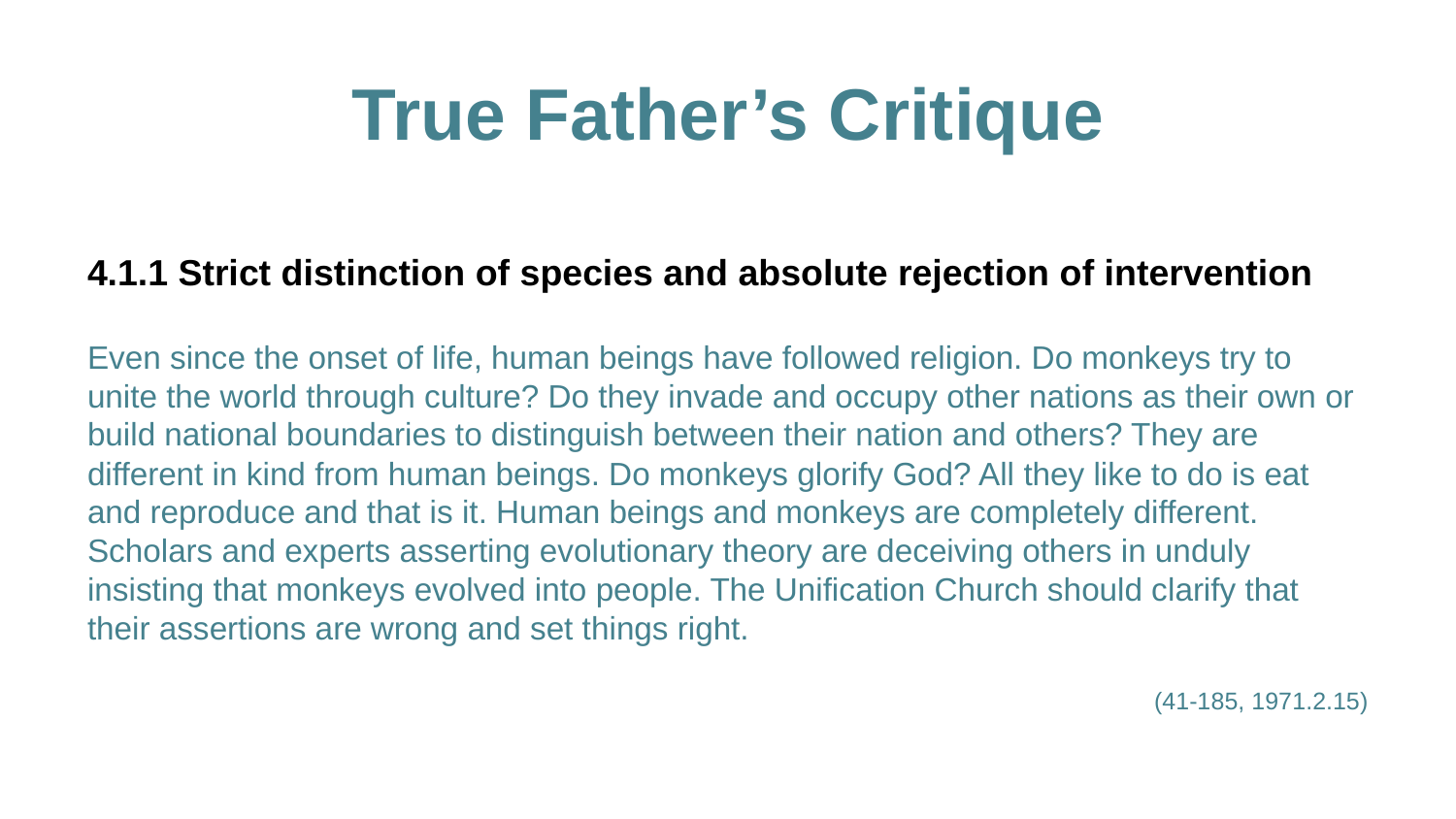

# True Father’s Critique

4.1.1 Strict distinction of species and absolute rejection of intervention

Even since the onset of life, human beings have followed religion. Do monkeys try to unite the world through culture? Do they invade and occupy other nations as their own or build national boundaries to distinguish between their nation and others? They are different in kind from human beings. Do monkeys glorify God? All they like to do is eat and reproduce and that is it. Human beings and monkeys are completely different. Scholars and experts asserting evolutionary theory are deceiving others in unduly insisting that monkeys evolved into people. The Unification Church should clarify that their assertions are wrong and set things right.

(41-185, 1971.2.15)